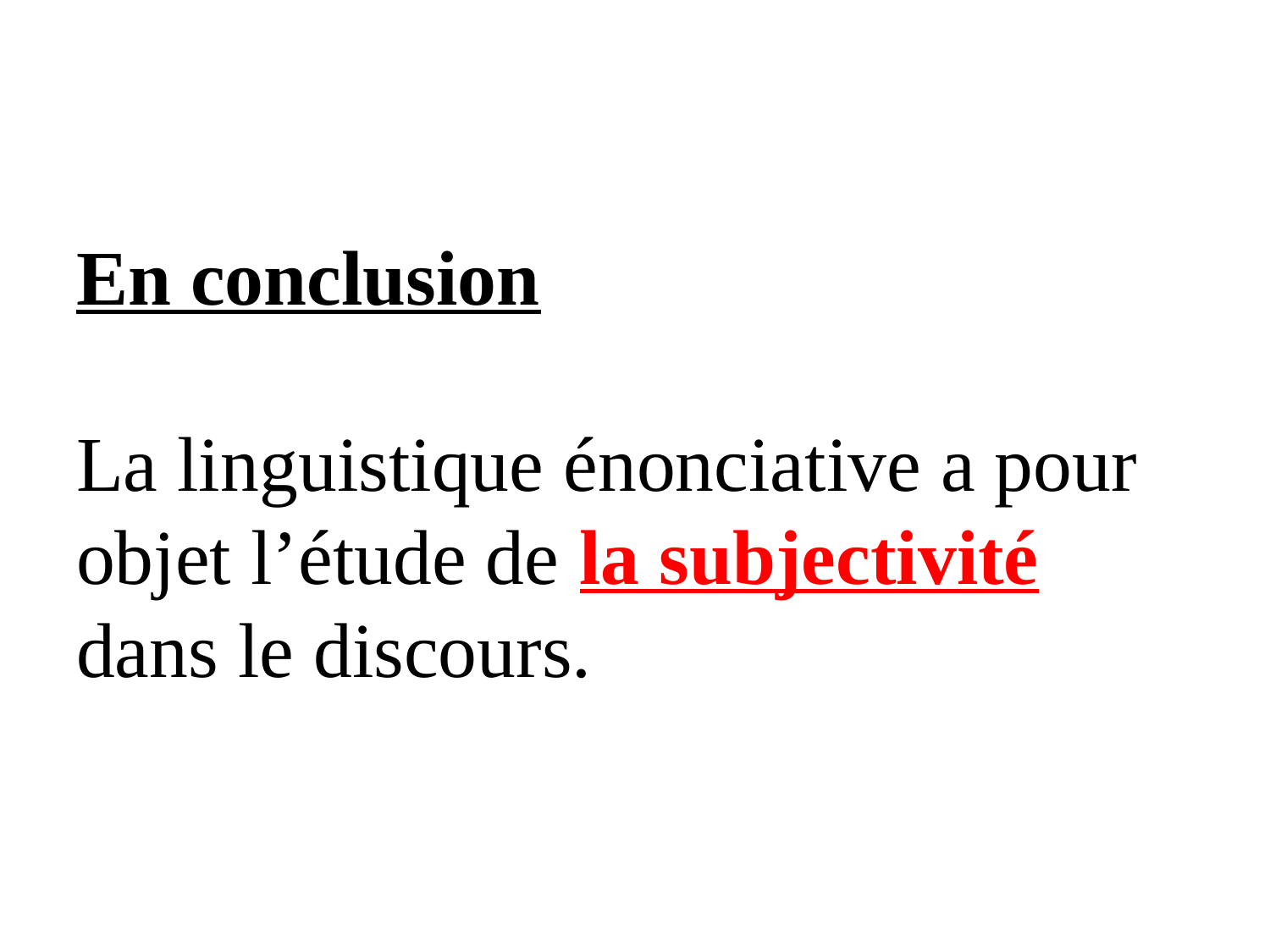

# En conclusion La linguistique énonciative a pour objet l’étude de la subjectivité dans le discours.